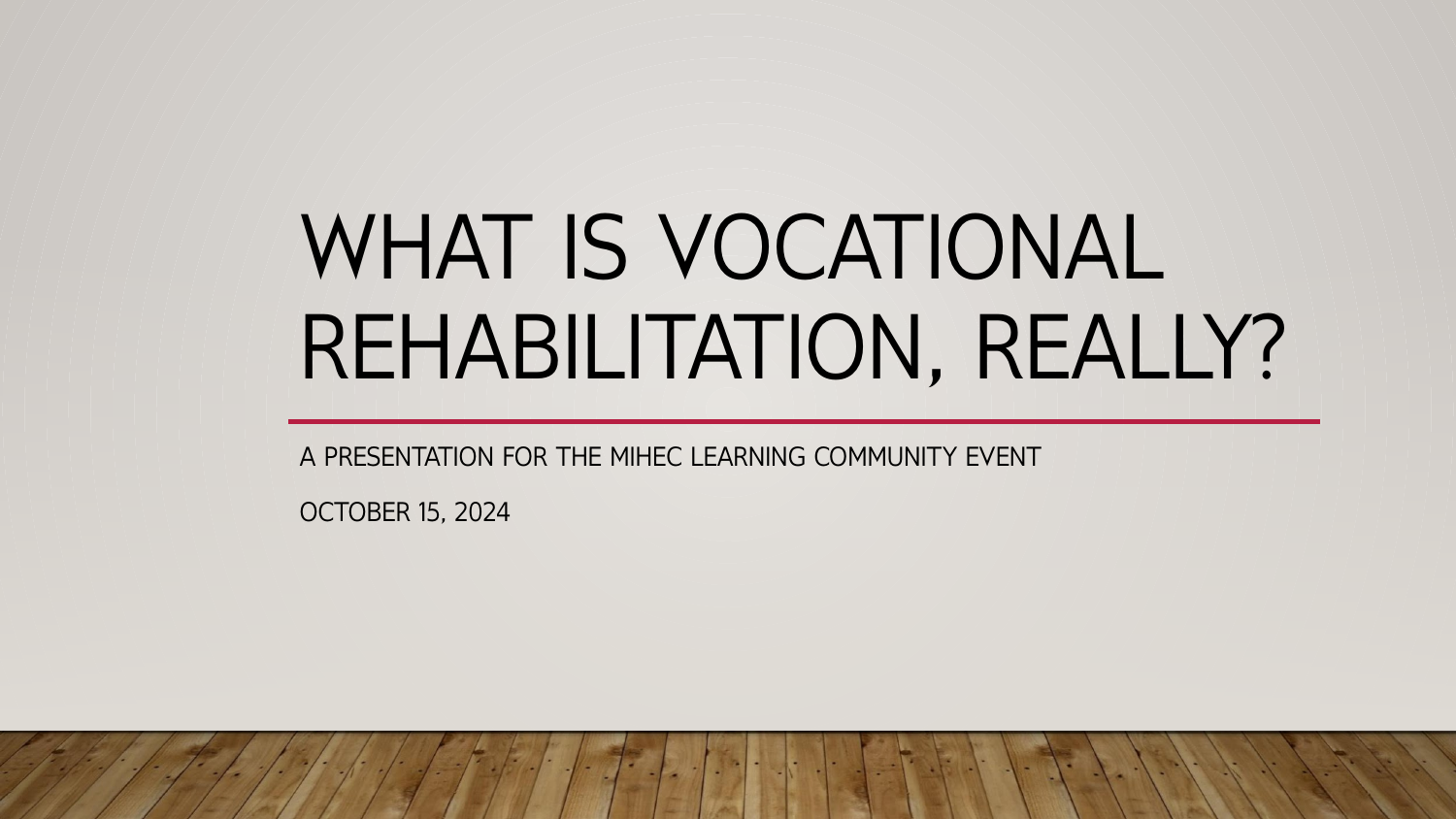

# WHAT IS VOCATIONAL REHABILITATION, REALLY?
A PRESENTATION FOR THE MIHEC LEARNING COMMUNITY EVENT
OCTOBER 15, 2024